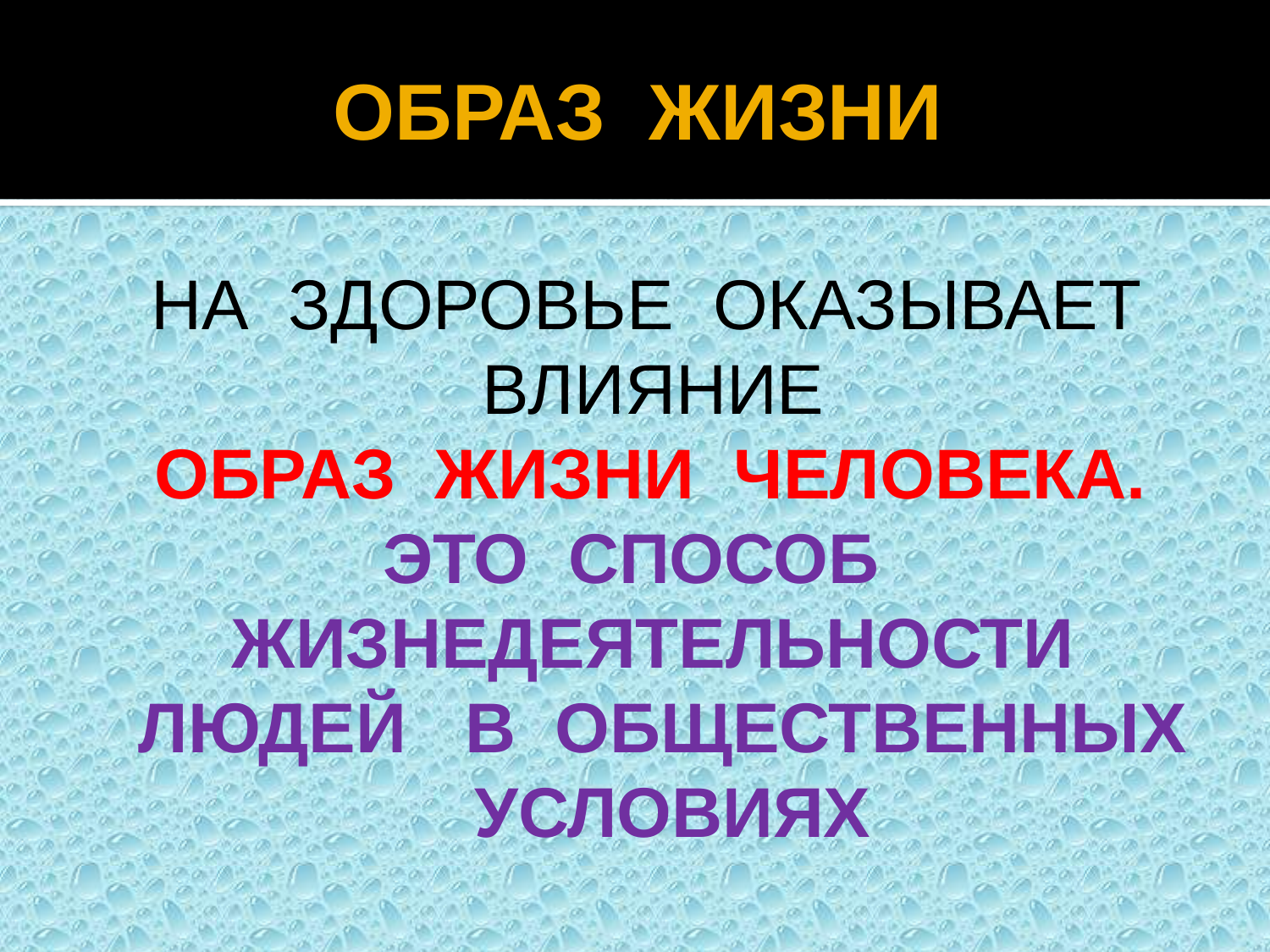

# ОБРАЗ  ЖИЗНИ
  НА  ЗДОРОВЬЕ  ОКАЗЫВАЕТ  ВЛИЯНИЕ
 ОБРАЗ  ЖИЗНИ  ЧЕЛОВЕКА.
ЭТО  СПОСОБ  ЖИЗНЕДЕЯТЕЛЬНОСТИ  ЛЮДЕЙ   В  ОБЩЕСТВЕННЫХ  УСЛОВИЯХ